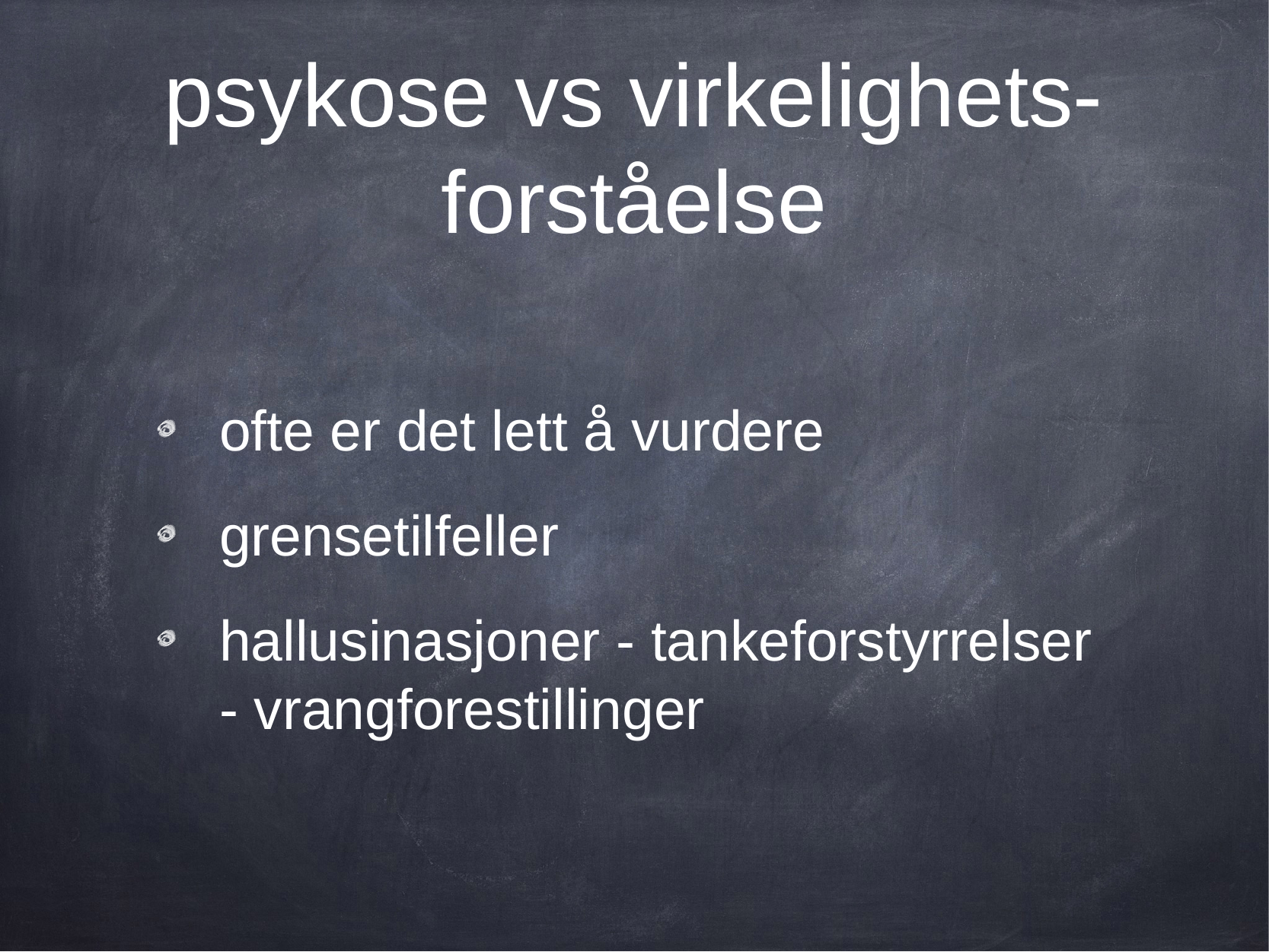

# psykose vs virkelighets-forståelse
ofte er det lett å vurdere
grensetilfeller
hallusinasjoner - tankeforstyrrelser - vrangforestillinger